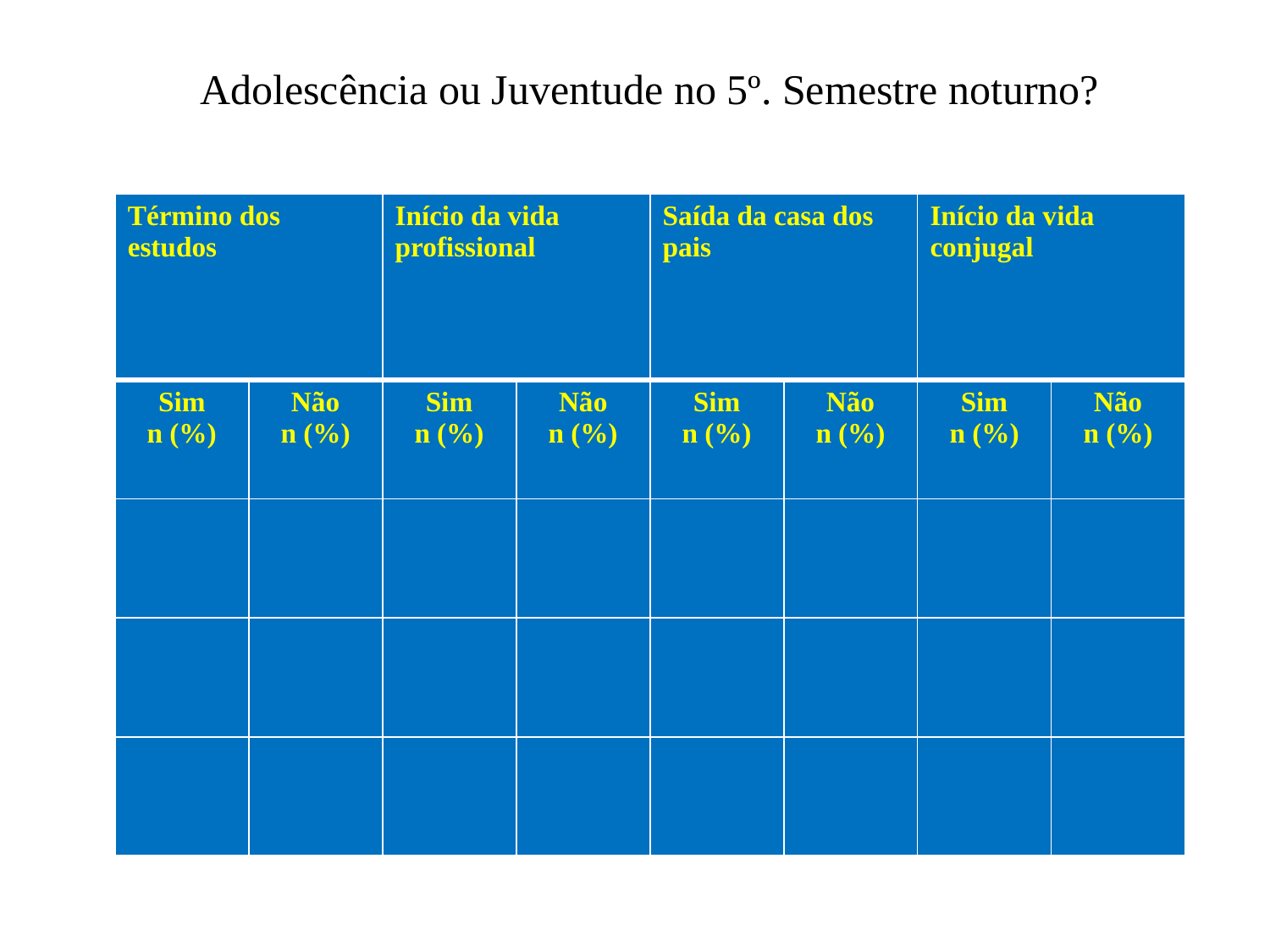

Adolescência ou Juventude no 5º. Semestre noturno?
| Término dos estudos |  | Início da vida profissional |  | Saída da casa dos pais |  | Início da vida conjugal |  |
| --- | --- | --- | --- | --- | --- | --- | --- |
| Sim n (%) | Não n (%) | Sim n (%) | Não n (%) | Sim n (%) | Não n (%) | Sim n (%) | Não n (%) |
|  |  |  |  |  |  |  |  |
|  |  |  |  |  |  |  |  |
|  |  |  |  |  |  |  |  |